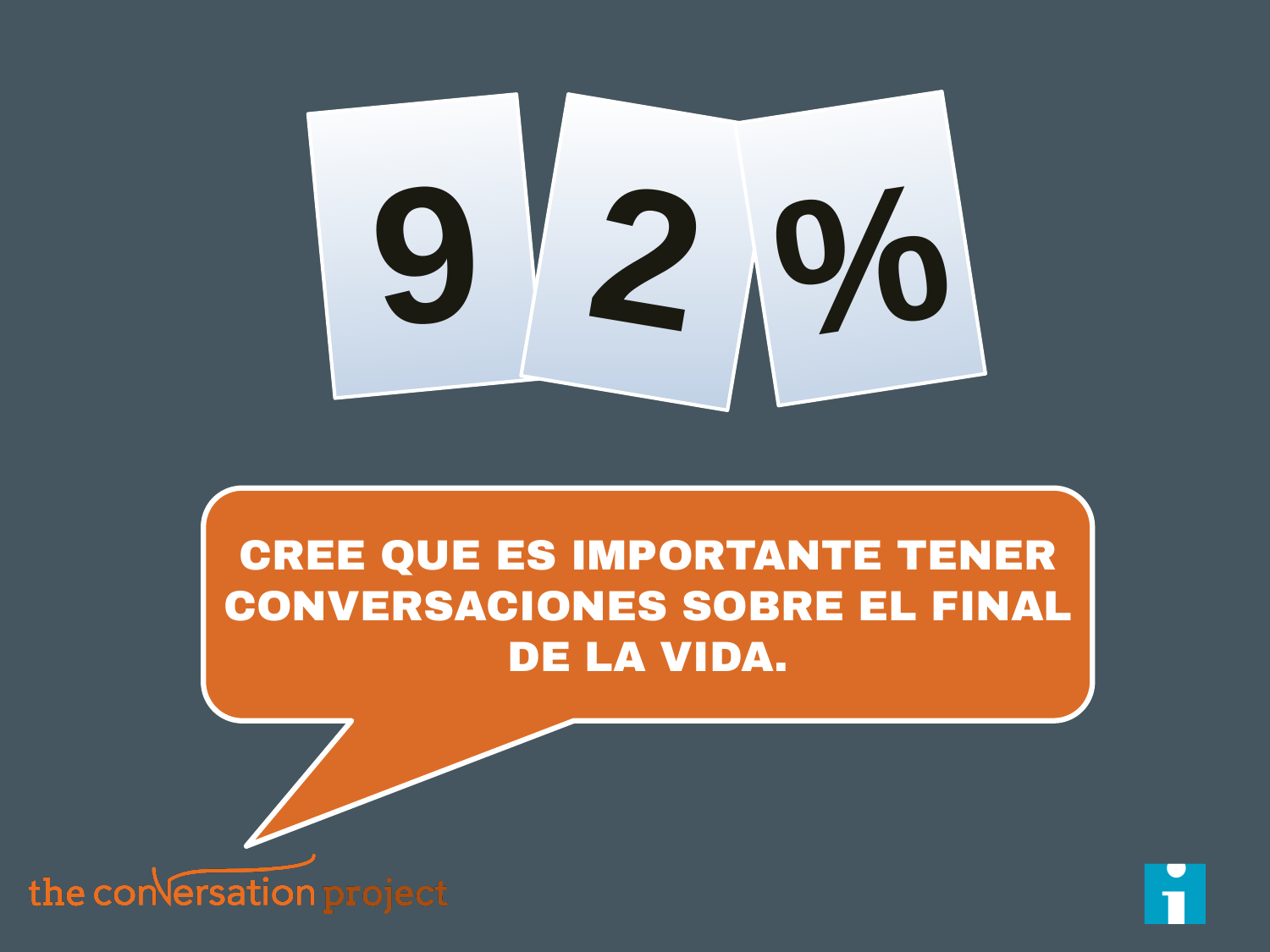

%

2
9

CREE QUE ES IMPORTANTE TENER CONVERSACIONES SOBRE EL FINAL DE LA VIDA.